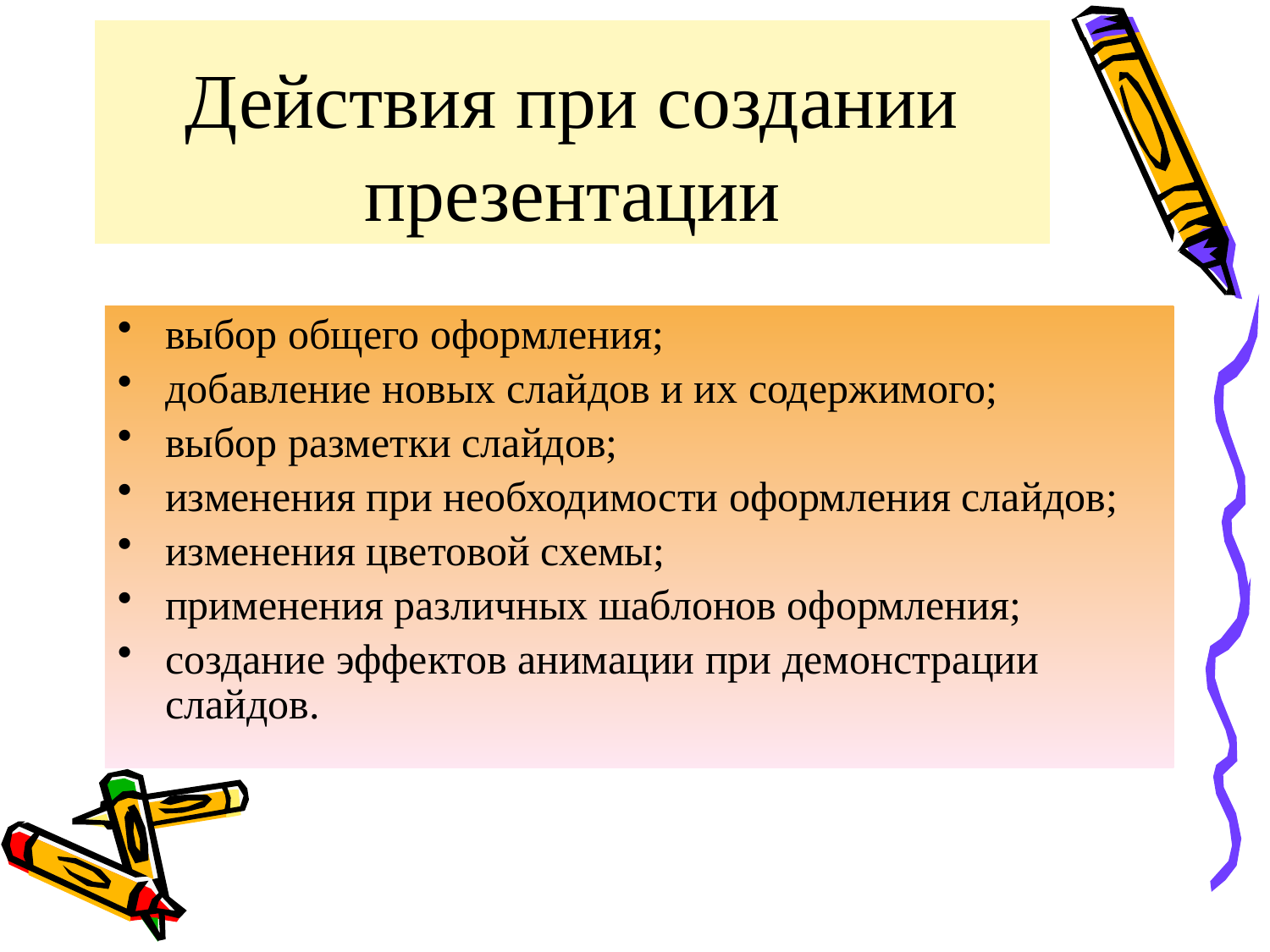

# Действия при создании презентации
выбор общего оформления;
добавление новых слайдов и их содержимого;
выбор разметки слайдов;
изменения при необходимости оформления слайдов;
изменения цветовой схемы;
применения различных шаблонов оформления;
создание эффектов анимации при демонстрации слайдов.